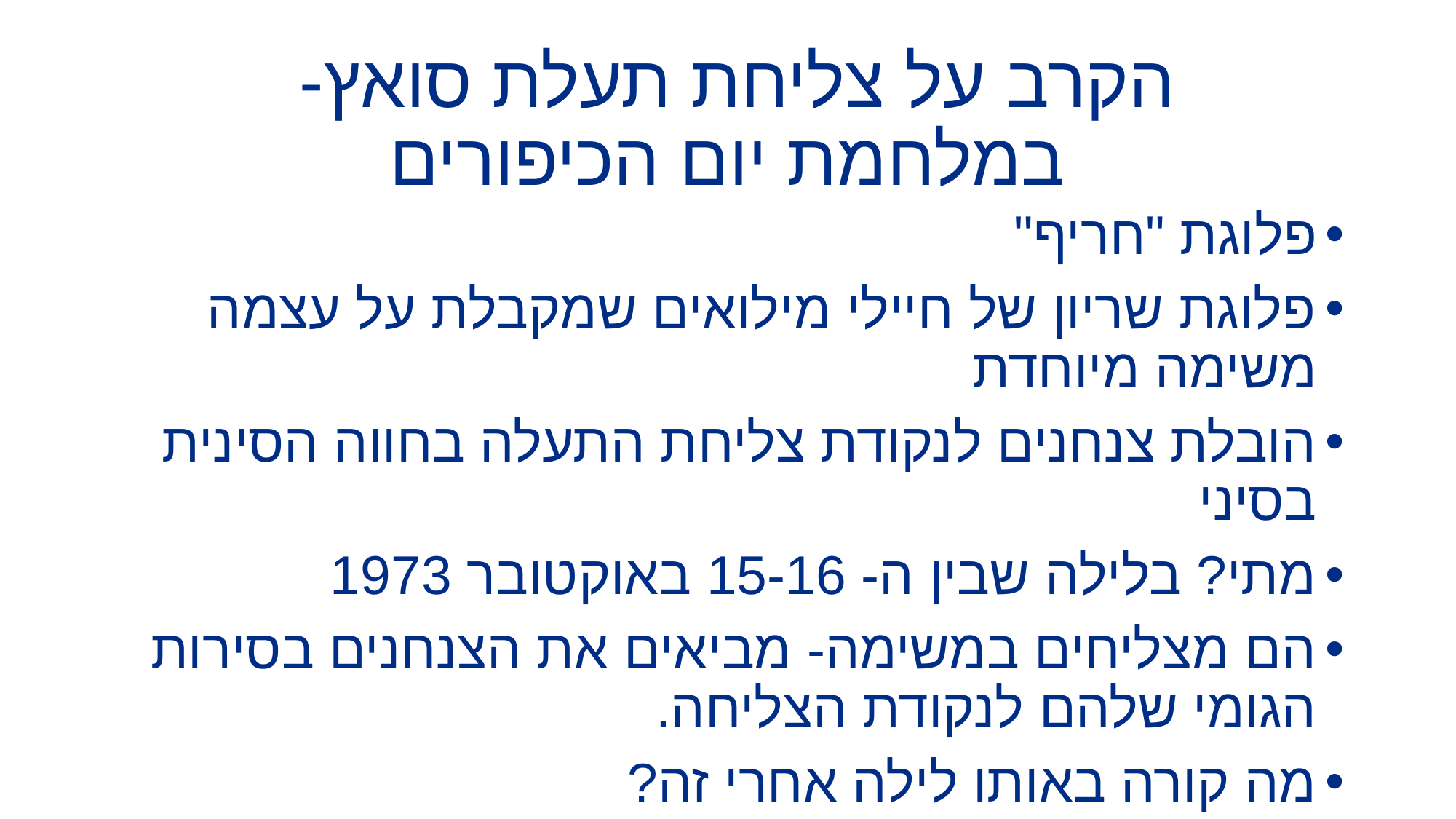

# הקרב על צליחת תעלת סואץ- במלחמת יום הכיפורים
פלוגת "חריף"
פלוגת שריון של חיילי מילואים שמקבלת על עצמה משימה מיוחדת
הובלת צנחנים לנקודת צליחת התעלה בחווה הסינית בסיני
מתי? בלילה שבין ה- 15-16 באוקטובר 1973
הם מצליחים במשימה- מביאים את הצנחנים בסירות הגומי שלהם לנקודת הצליחה.
מה קורה באותו לילה אחרי זה?